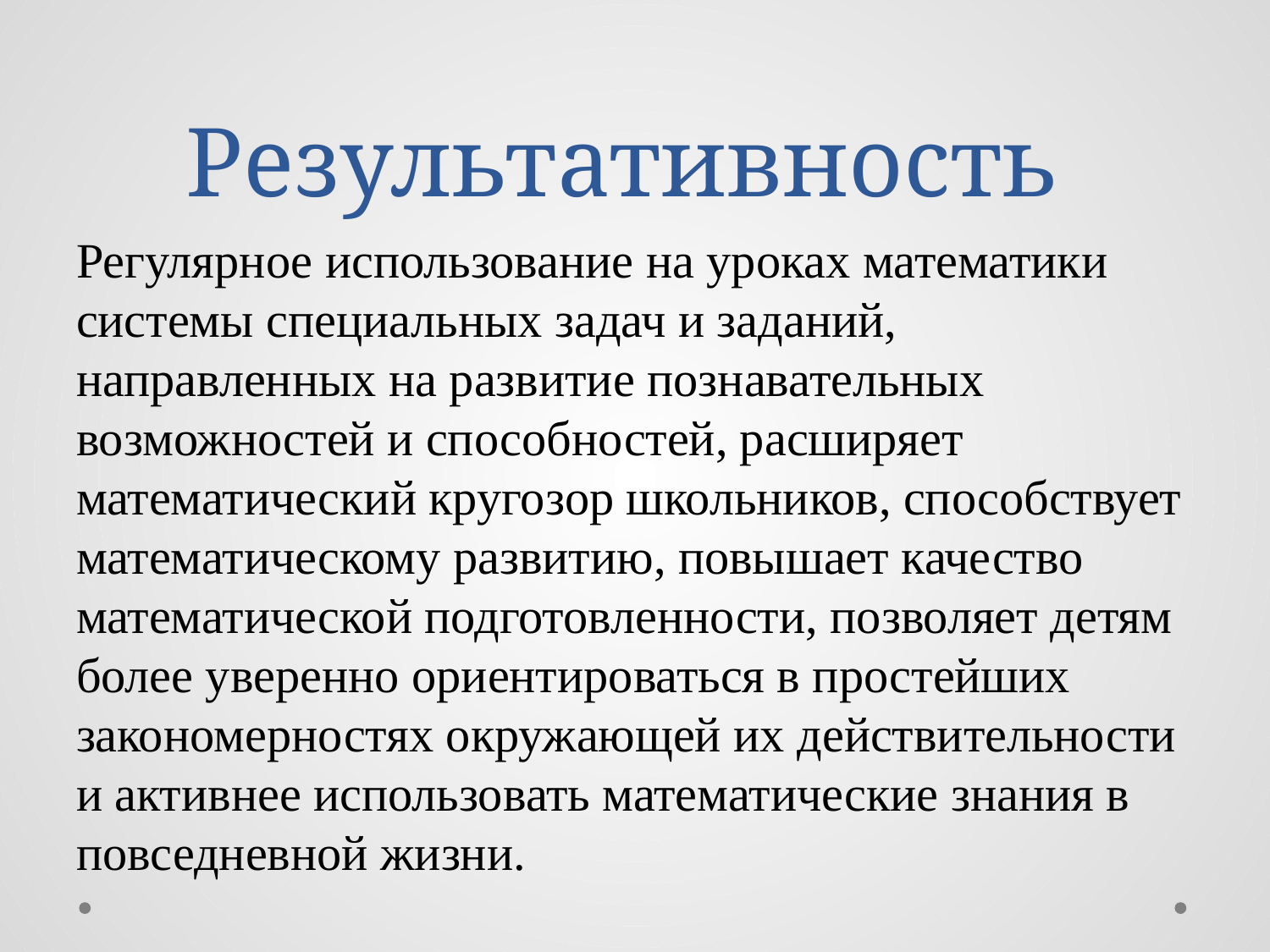

# Результативность
Регулярное использование на уроках математики системы специальных задач и заданий, направленных на развитие познавательных возможностей и способностей, расширяет математический кругозор школьников, способствует математическому развитию, повышает качество математической подготовленности, позволяет детям более уверенно ориентироваться в простейших закономерностях окружающей их действительности и активнее использовать математические знания в повседневной жизни.